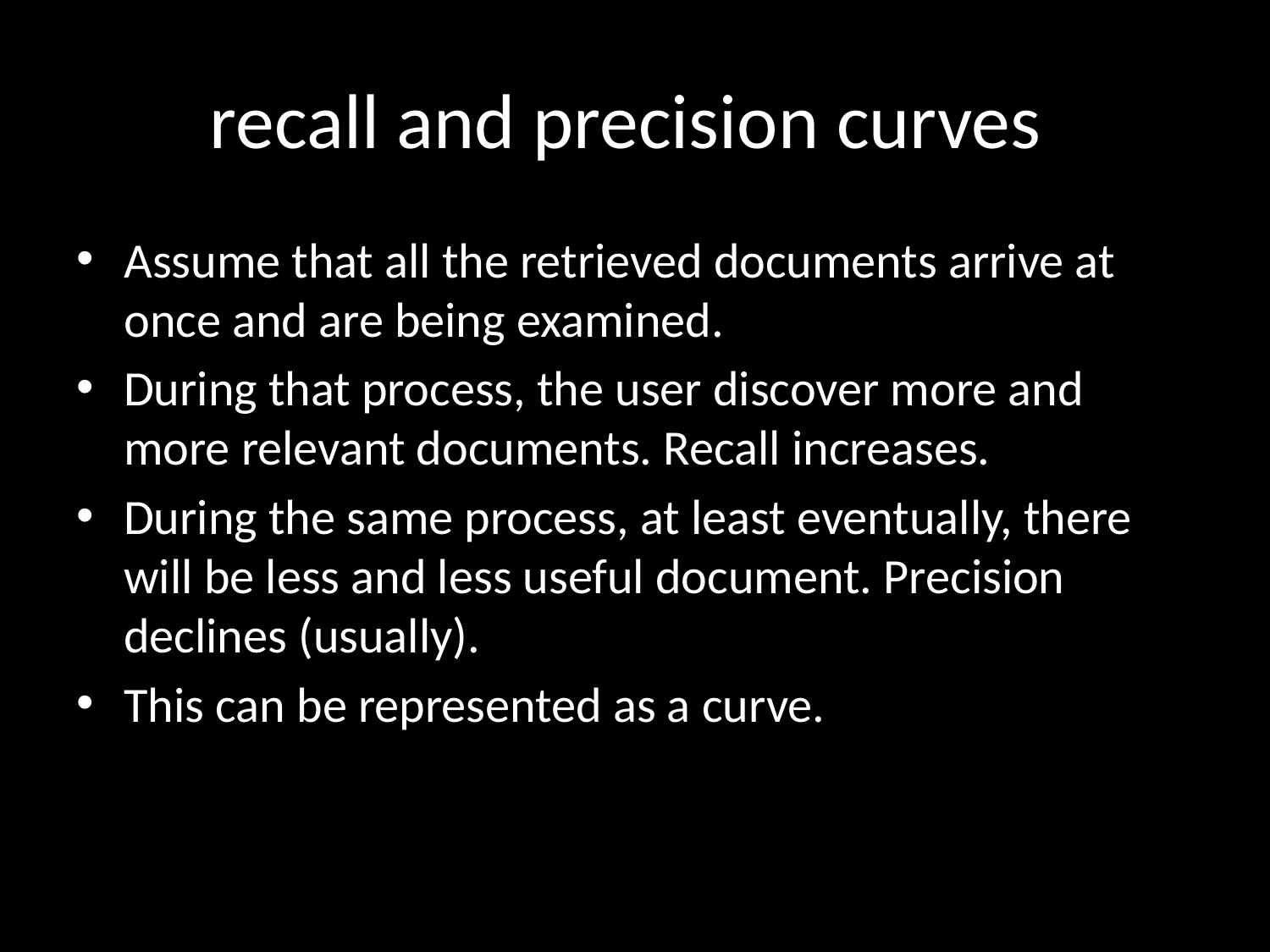

# recall and precision curves
Assume that all the retrieved documents arrive at once and are being examined.
During that process, the user discover more and more relevant documents. Recall increases.
During the same process, at least eventually, there will be less and less useful document. Precision declines (usually).
This can be represented as a curve.